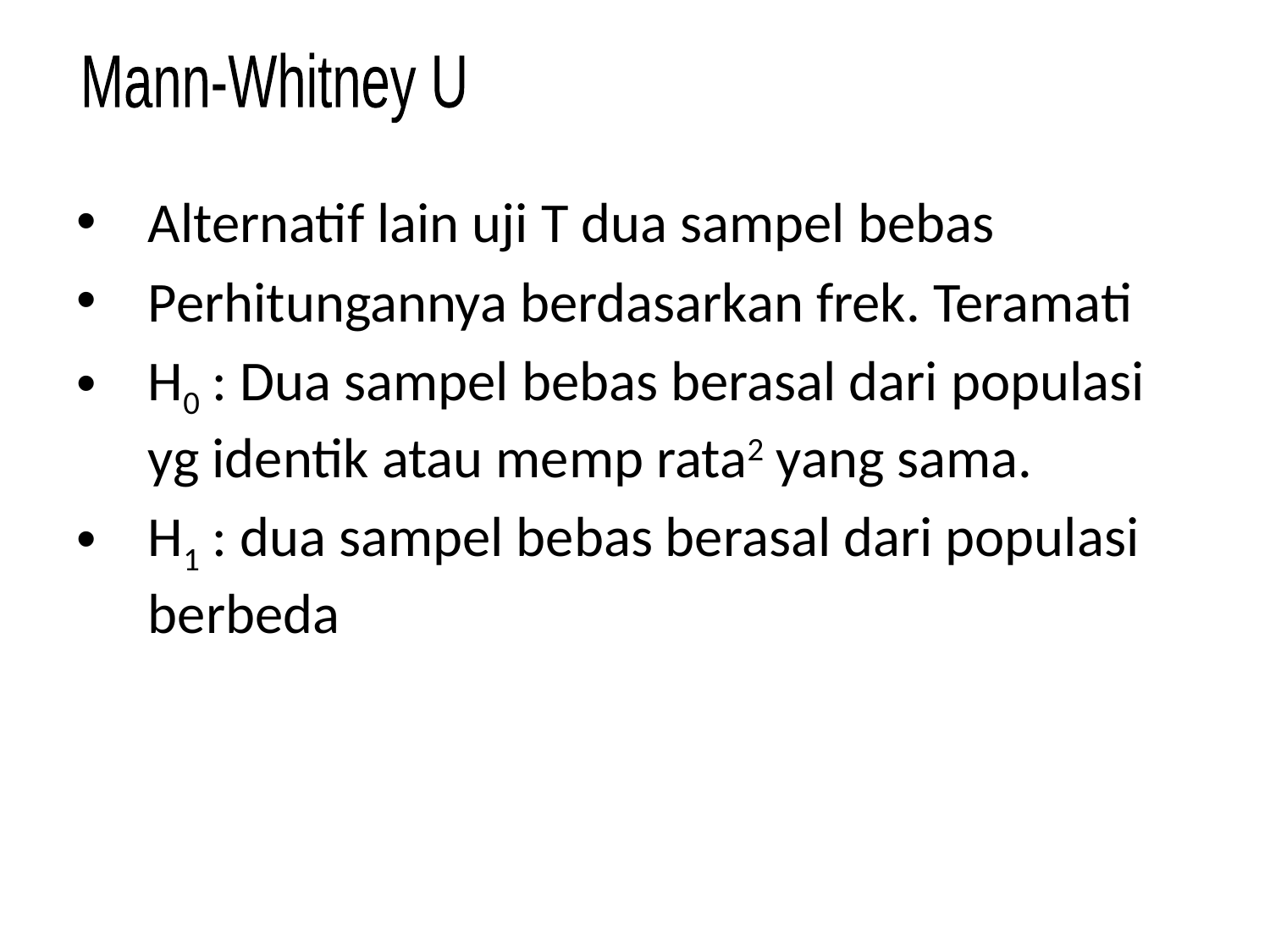

Mann-Whitney U
Alternatif lain uji T dua sampel bebas
Perhitungannya berdasarkan frek. Teramati
H0 : Dua sampel bebas berasal dari populasi yg identik atau memp rata2 yang sama.
H1 : dua sampel bebas berasal dari populasi berbeda